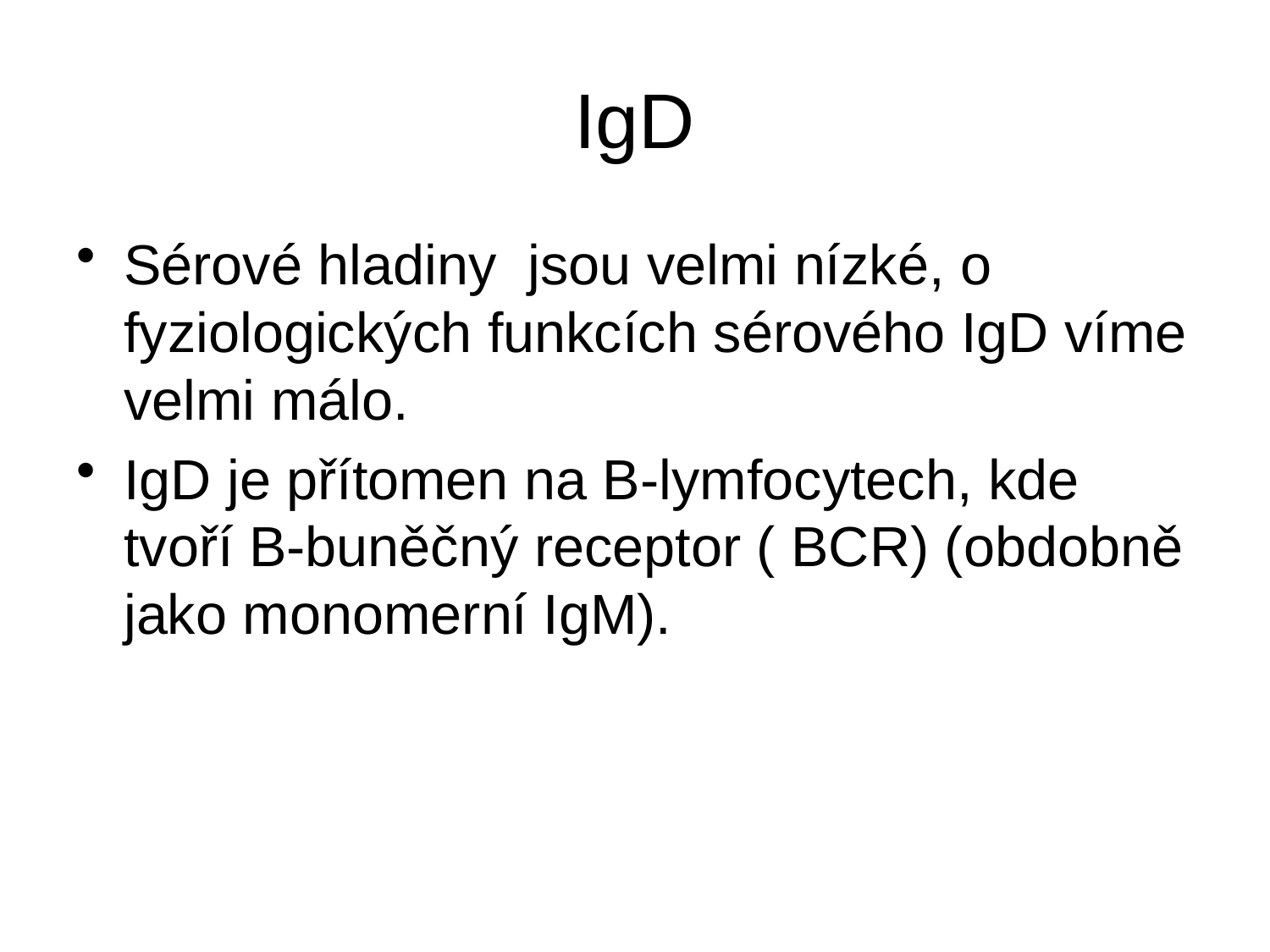

# IgD
Sérové hladiny  jsou velmi nízké, o fyziologických funkcích sérového IgD víme velmi málo.
IgD je přítomen na B-lymfocytech, kde tvoří B-buněčný receptor ( BCR) (obdobně jako monomerní IgM).